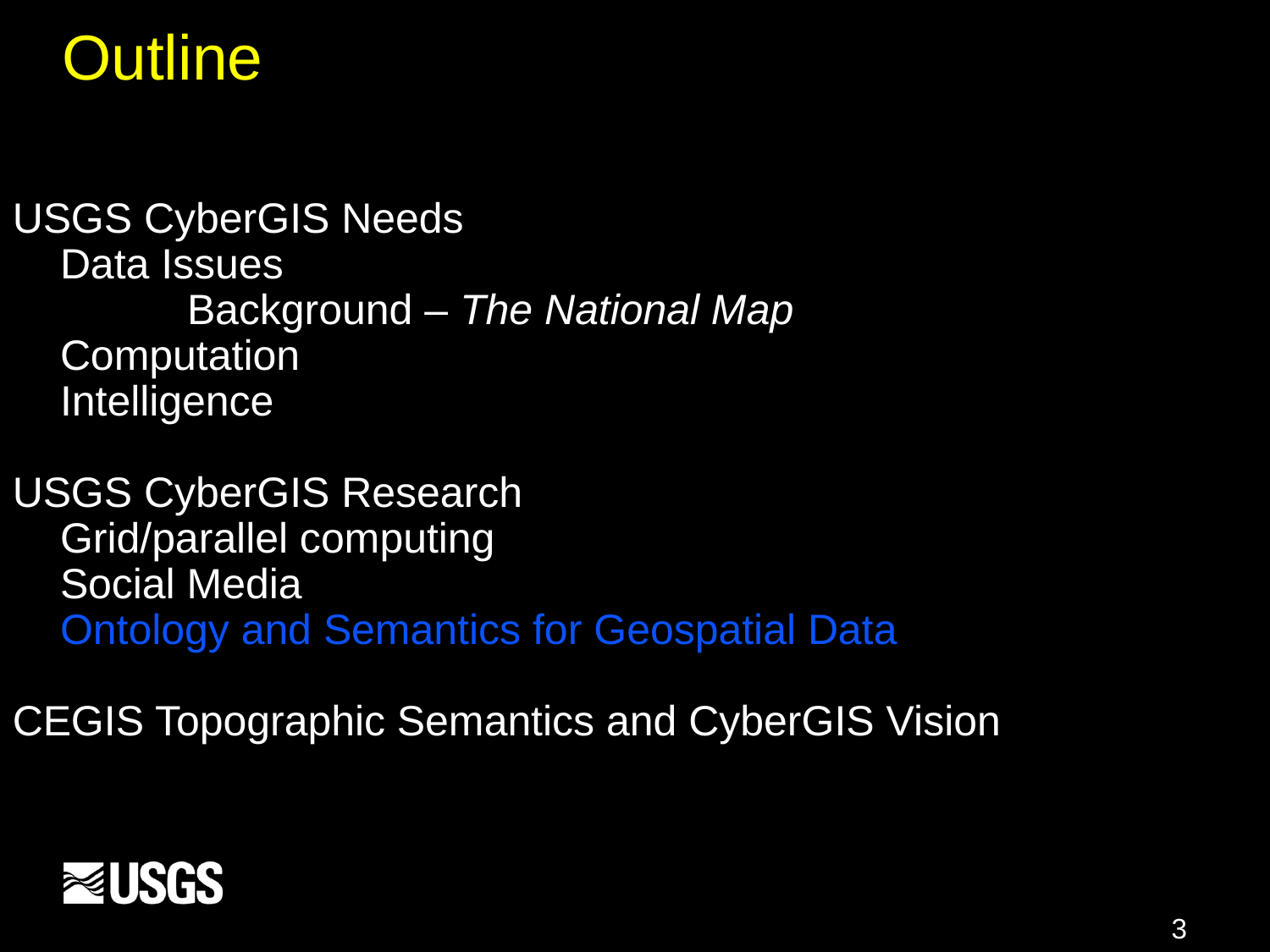

# Outline
USGS CyberGIS Needs
	Data Issues
		Background – The National Map
	Computation
	Intelligence

USGS CyberGIS Research
	Grid/parallel computing
	Social Media
	Ontology and Semantics for Geospatial Data

CEGIS Topographic Semantics and CyberGIS Vision